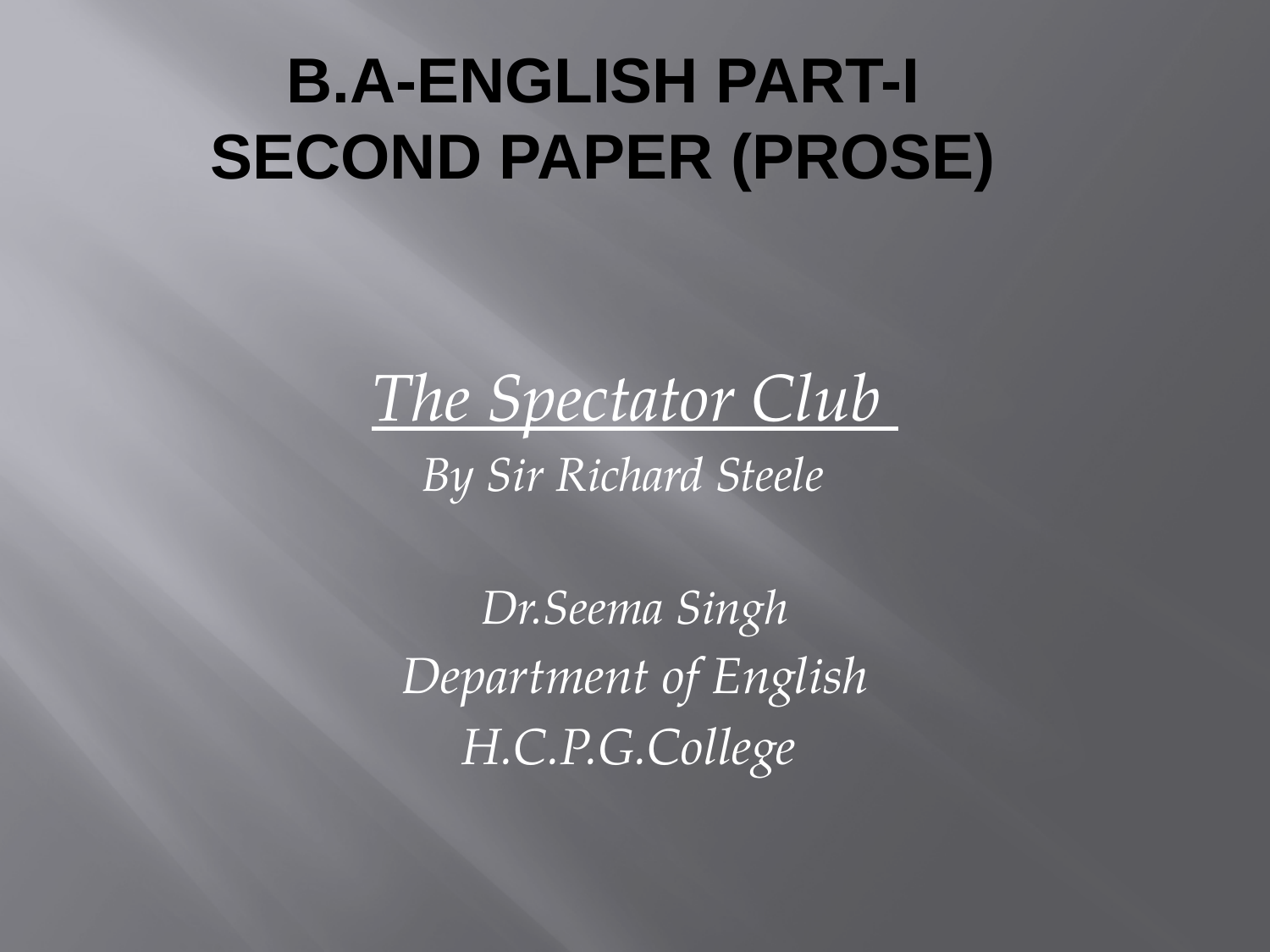

# B.A-English Part-I Second Paper (Prose)
The Spectator Club
By Sir Richard Steele

Dr.Seema Singh
Department of English
H.C.P.G.College